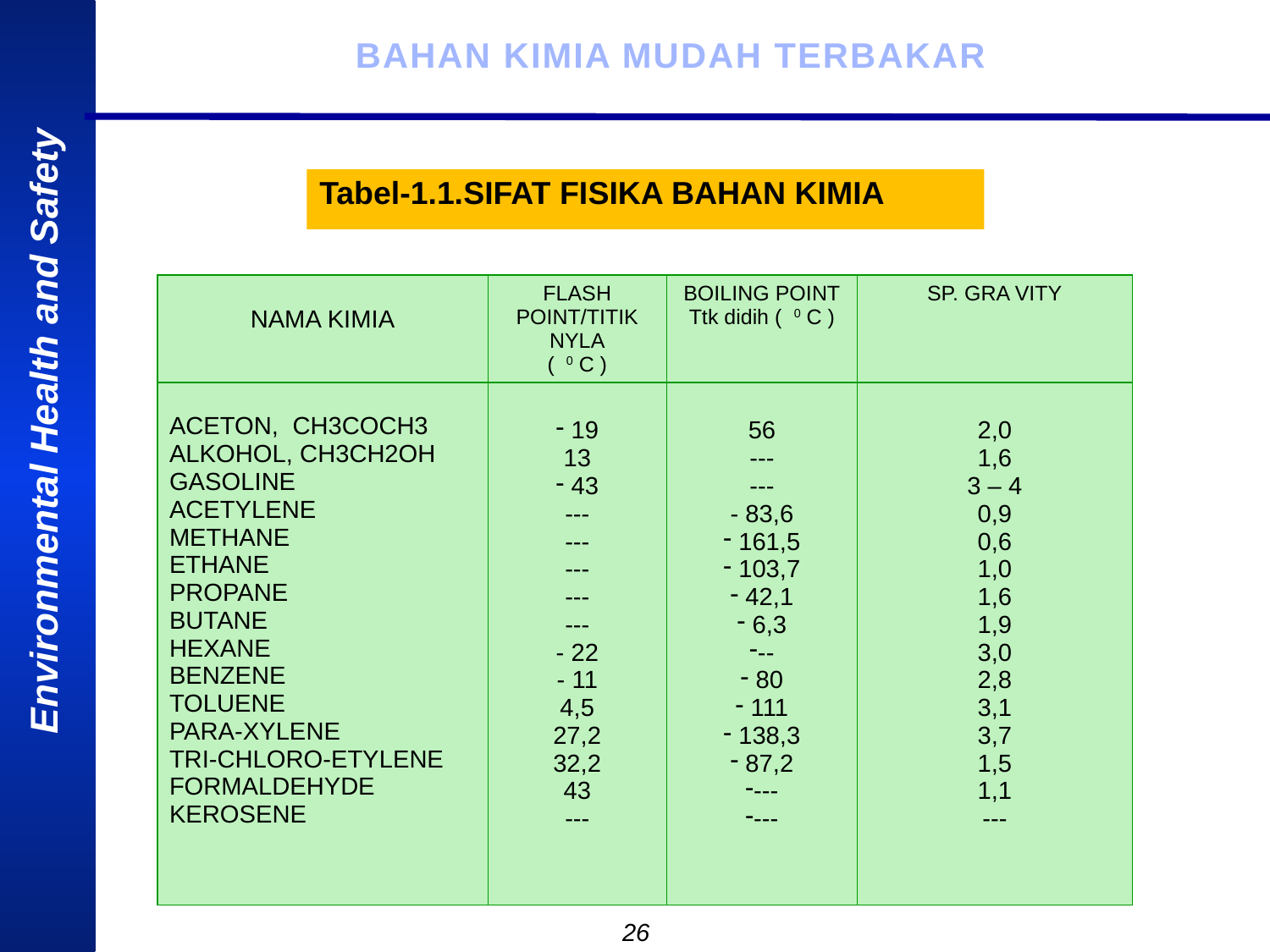

# BAHAN KIMIA MUDAH TERBAKAR
Tabel-1.1.SIFAT FISIKA BAHAN KIMIA
| NAMA KIMIA | FLASH POINT/TITIK NYLA ( 0 C ) | BOILING POINT Ttk didih ( 0 C ) | SP. GRA VITY |
| --- | --- | --- | --- |
| ACETON, CH3COCH3 ALKOHOL, CH3CH2OH GASOLINE ACETYLENE METHANE ETHANE PROPANE BUTANE HEXANE BENZENE TOLUENE PARA-XYLENE TRI-CHLORO-ETYLENE FORMALDEHYDE KEROSENE | 19 13 43 --- --- --- --- --- - 22 - 11 4,5 27,2 32,2 43 --- | 56 --- --- - 83,6 161,5 103,7 42,1 6,3 -- 80 111 138,3 87,2 --- --- | 2,0 1,6 3 – 4 0,9 0,6 1,0 1,6 1,9 3,0 2,8 3,1 3,7 1,5 1,1 --- |